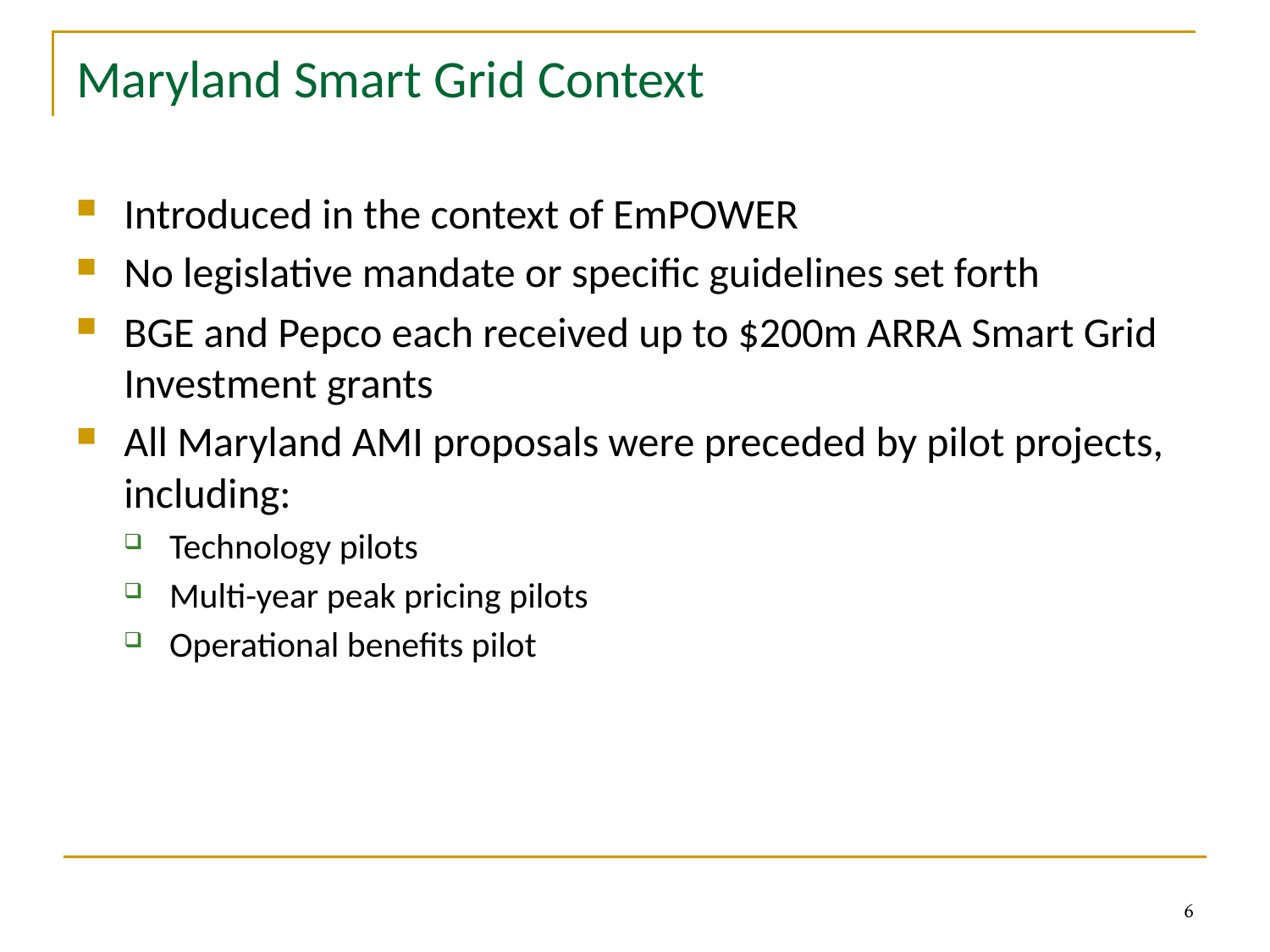

# Maryland Smart Grid Context
Introduced in the context of EmPOWER
No legislative mandate or specific guidelines set forth
BGE and Pepco each received up to $200m ARRA Smart Grid Investment grants
All Maryland AMI proposals were preceded by pilot projects, including:
Technology pilots
Multi-year peak pricing pilots
Operational benefits pilot
6